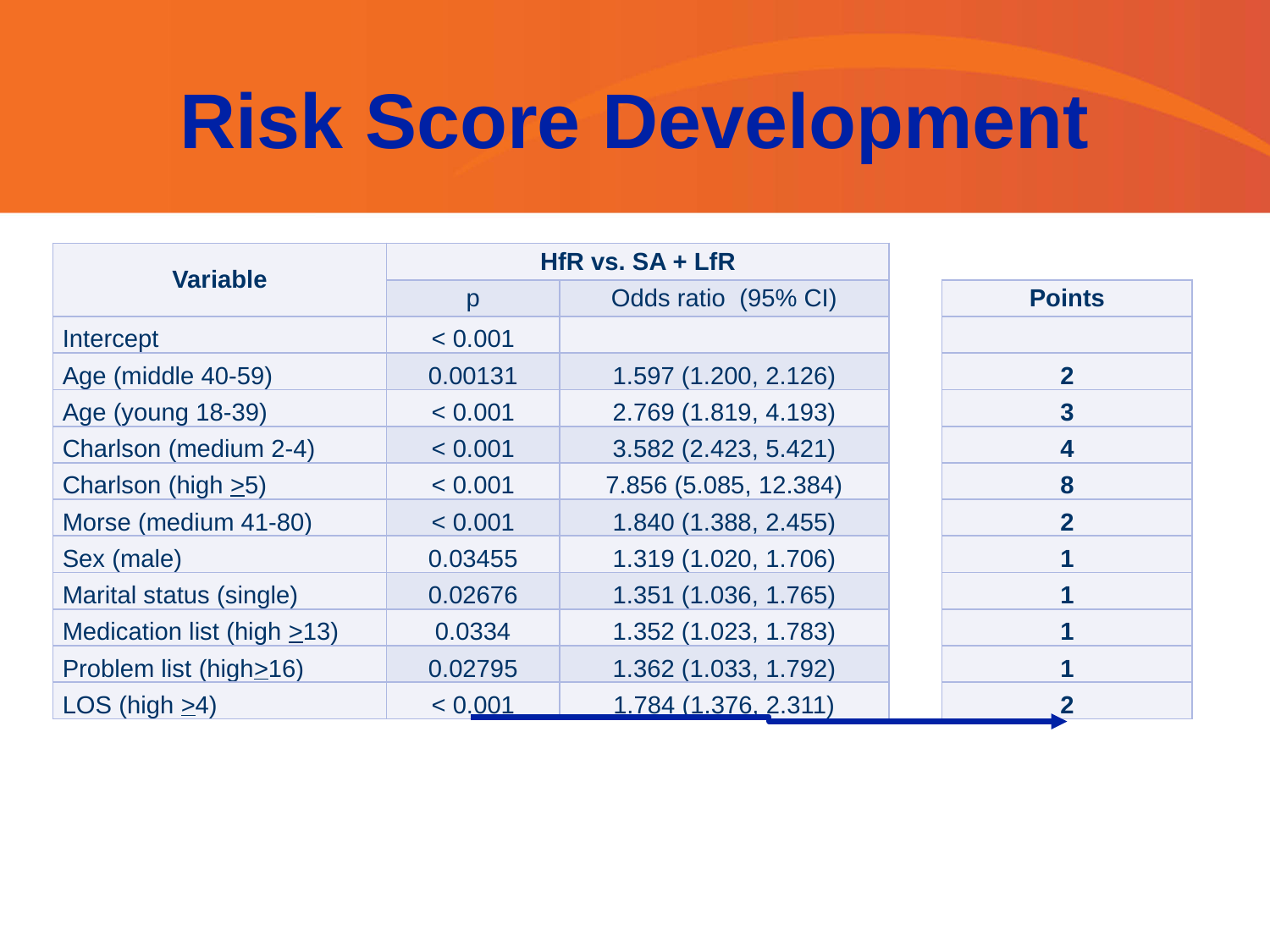

# Risk Score Development
| Variable | HfR vs. SA + LfR |  |
| --- | --- | --- |
|  | p | Odds ratio (95% CI) |
| Intercept | < 0.001 |  |
| Age (middle 40-59) | 0.00131 | 1.597 (1.200, 2.126) |
| Age (young 18-39) | < 0.001 | 2.769 (1.819, 4.193) |
| Charlson (medium 2-4) | < 0.001 | 3.582 (2.423, 5.421) |
| Charlson (high >5) | < 0.001 | 7.856 (5.085, 12.384) |
| Morse (medium 41-80) | < 0.001 | 1.840 (1.388, 2.455) |
| Sex (male) | 0.03455 | 1.319 (1.020, 1.706) |
| Marital status (single) | 0.02676 | 1.351 (1.036, 1.765) |
| Medication list (high >13) | 0.0334 | 1.352 (1.023, 1.783) |
| Problem list (high>16) | 0.02795 | 1.362 (1.033, 1.792) |
| LOS (high >4) | < 0.001 | 1.784 (1.376, 2.311) |
| Points |
| --- |
|  |
| 2 |
| 3 |
| 4 |
| 8 |
| 2 |
| 1 |
| 1 |
| 1 |
| 1 |
| 2 |